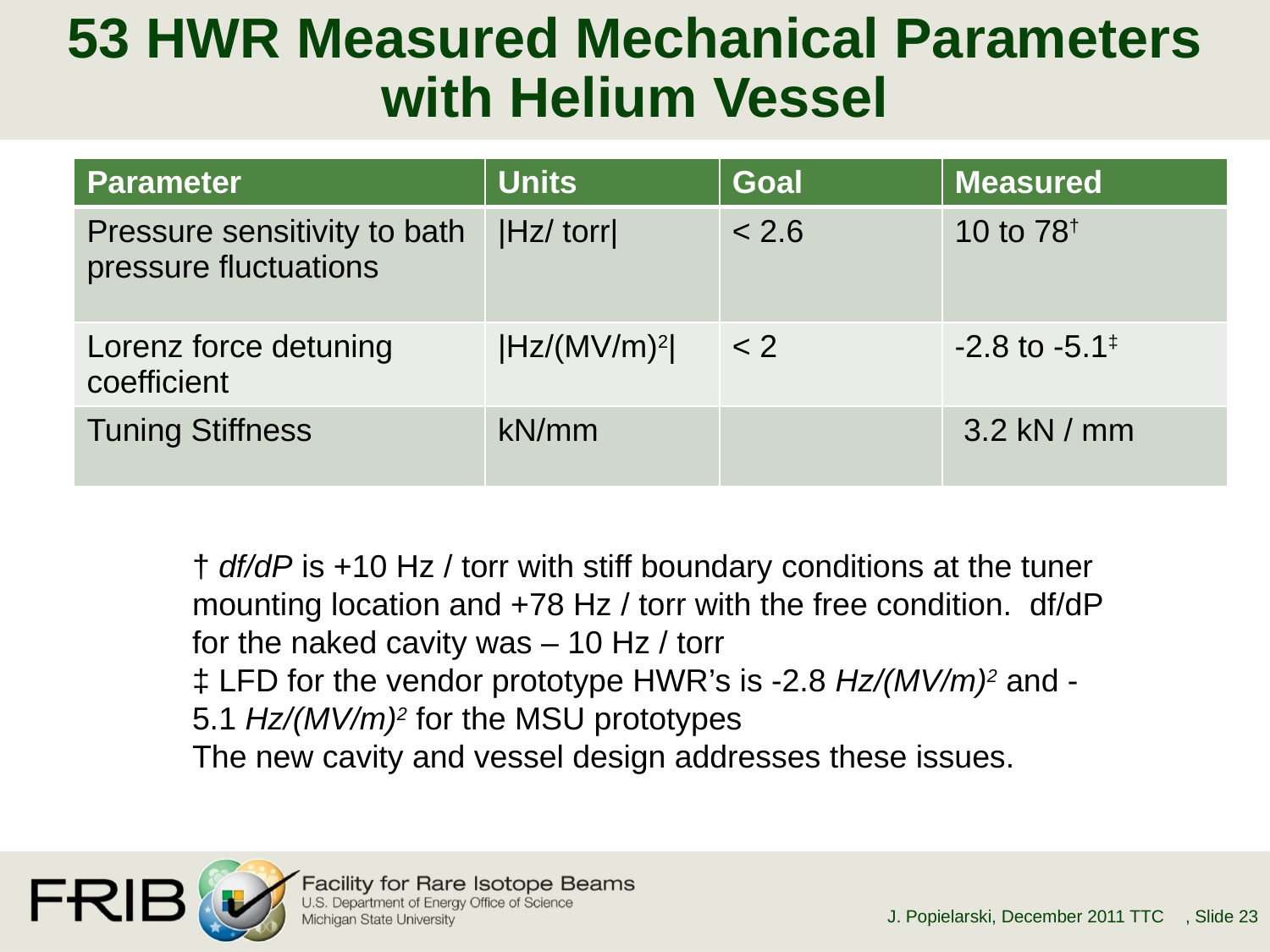

# 53 HWR Measured Mechanical Parameters with Helium Vessel
| Parameter | Units | Goal | Measured |
| --- | --- | --- | --- |
| Pressure sensitivity to bath pressure fluctuations | |Hz/ torr| | < 2.6 | 10 to 78† |
| Lorenz force detuning coefficient | |Hz/(MV/m)2| | < 2 | -2.8 to -5.1‡ |
| Tuning Stiffness | kN/mm |  | 3.2 kN / mm |
† df/dP is +10 Hz / torr with stiff boundary conditions at the tuner mounting location and +78 Hz / torr with the free condition.  df/dP for the naked cavity was – 10 Hz / torr
‡ LFD for the vendor prototype HWR’s is -2.8 Hz/(MV/m)2 and -5.1 Hz/(MV/m)2 for the MSU prototypes
The new cavity and vessel design addresses these issues.

, Slide 23
J. Popielarski, December 2011 TTC